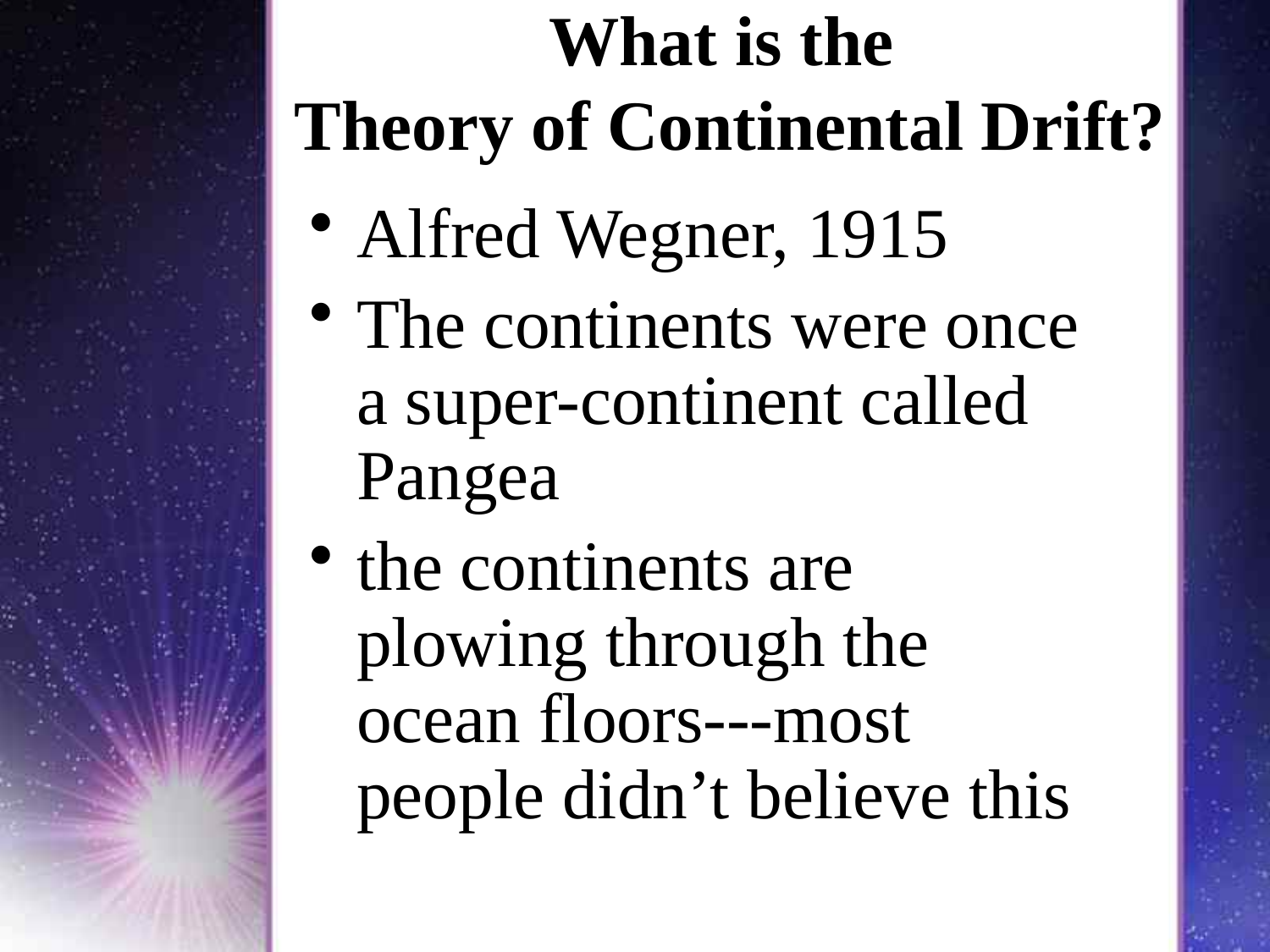

# What is the Theory of Continental Drift?
Alfred Wegner, 1915
The continents were once a super-continent called Pangea
the continents are plowing through the ocean floors---most people didn’t believe this